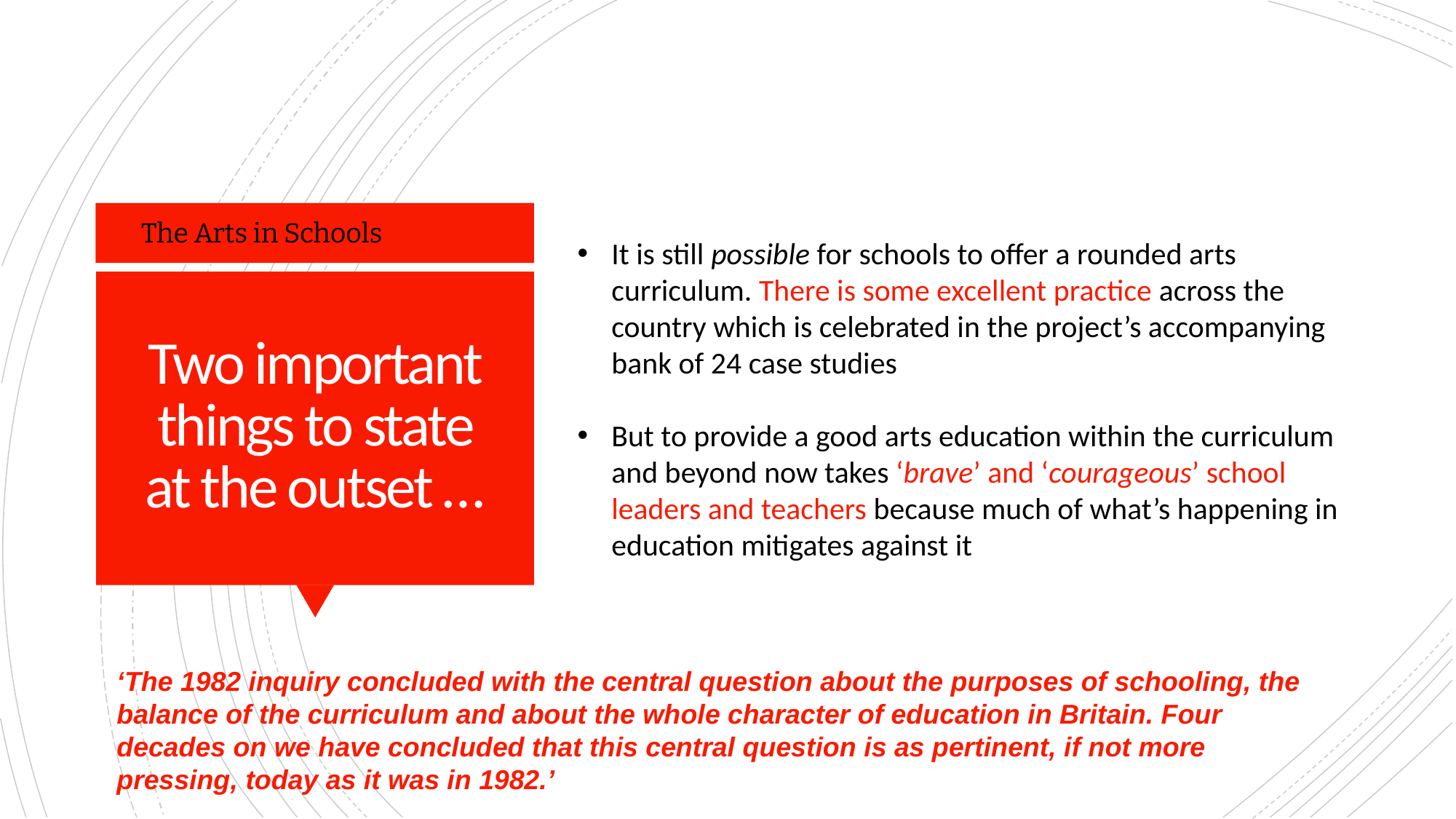

It is still possible for schools to offer a rounded arts curriculum. There is some excellent practice across the country which is celebrated in the project’s accompanying bank of 24 case studies

But to provide a good arts education within the curriculum and beyond now takes ‘brave’ and ‘courageous’ school leaders and teachers because much of what’s happening in education mitigates against it
The Arts in Schools
# Two important things to state at the outset …
‘The 1982 inquiry concluded with the central question about the purposes of schooling, the balance of the curriculum and about the whole character of education in Britain. Four decades on we have concluded that this central question is as pertinent, if not more pressing, today as it was in 1982.’